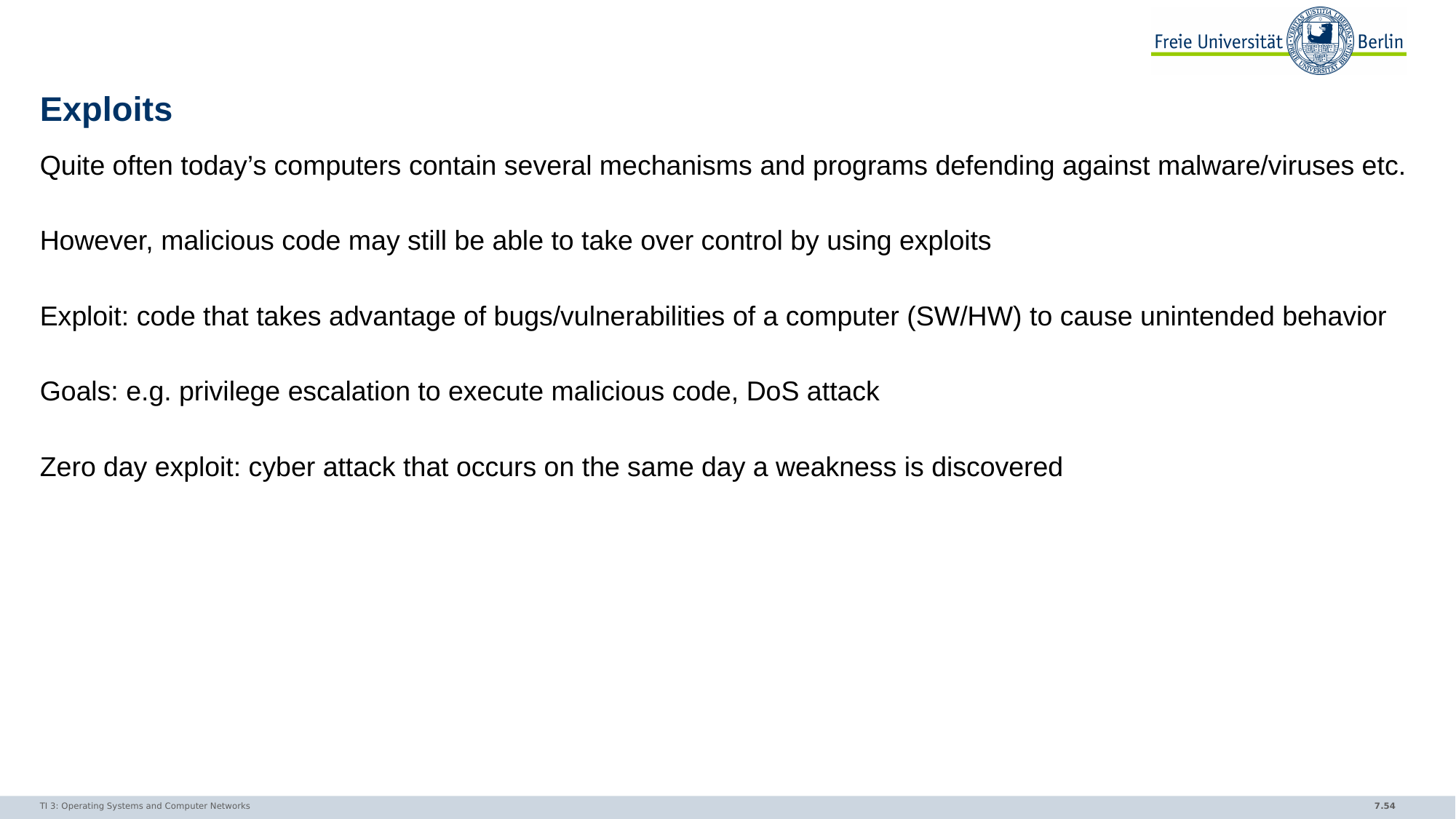

# Exploits
Quite often today’s computers contain several mechanisms and programs defending against malware/viruses etc.

However, malicious code may still be able to take over control by using exploits

Exploit: code that takes advantage of bugs/vulnerabilities of a computer (SW/HW) to cause unintended behavior

Goals: e.g. privilege escalation to execute malicious code, DoS attack

Zero day exploit: cyber attack that occurs on the same day a weakness is discovered
TI 3: Operating Systems and Computer Networks